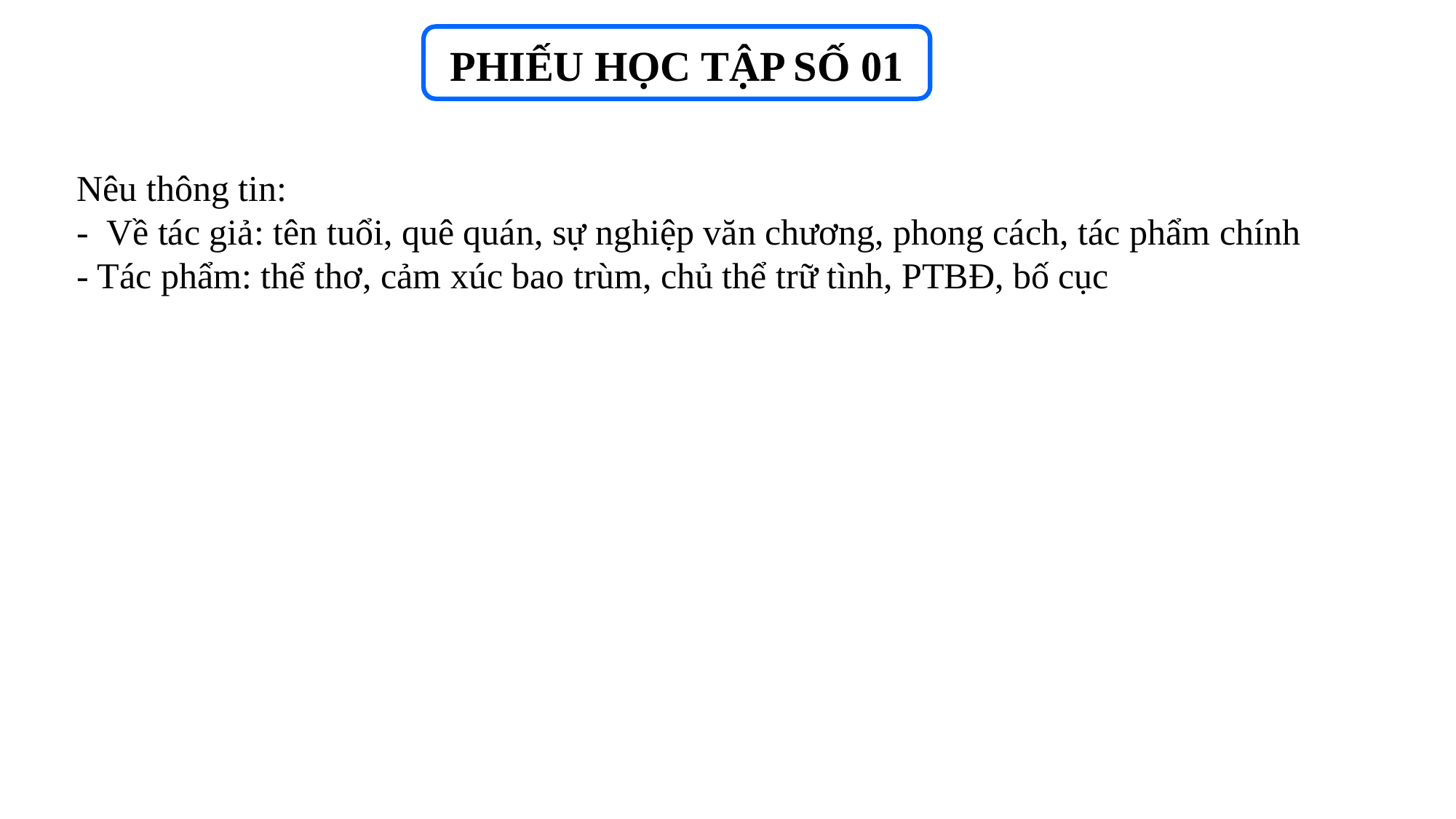

PHIẾU HỌC TẬP SỐ 01
Nêu thông tin:
-  Về tác giả: tên tuổi, quê quán, sự nghiệp văn chương, phong cách, tác phẩm chính
- Tác phẩm: thể thơ, cảm xúc bao trùm, chủ thể trữ tình, PTBĐ, bố cục